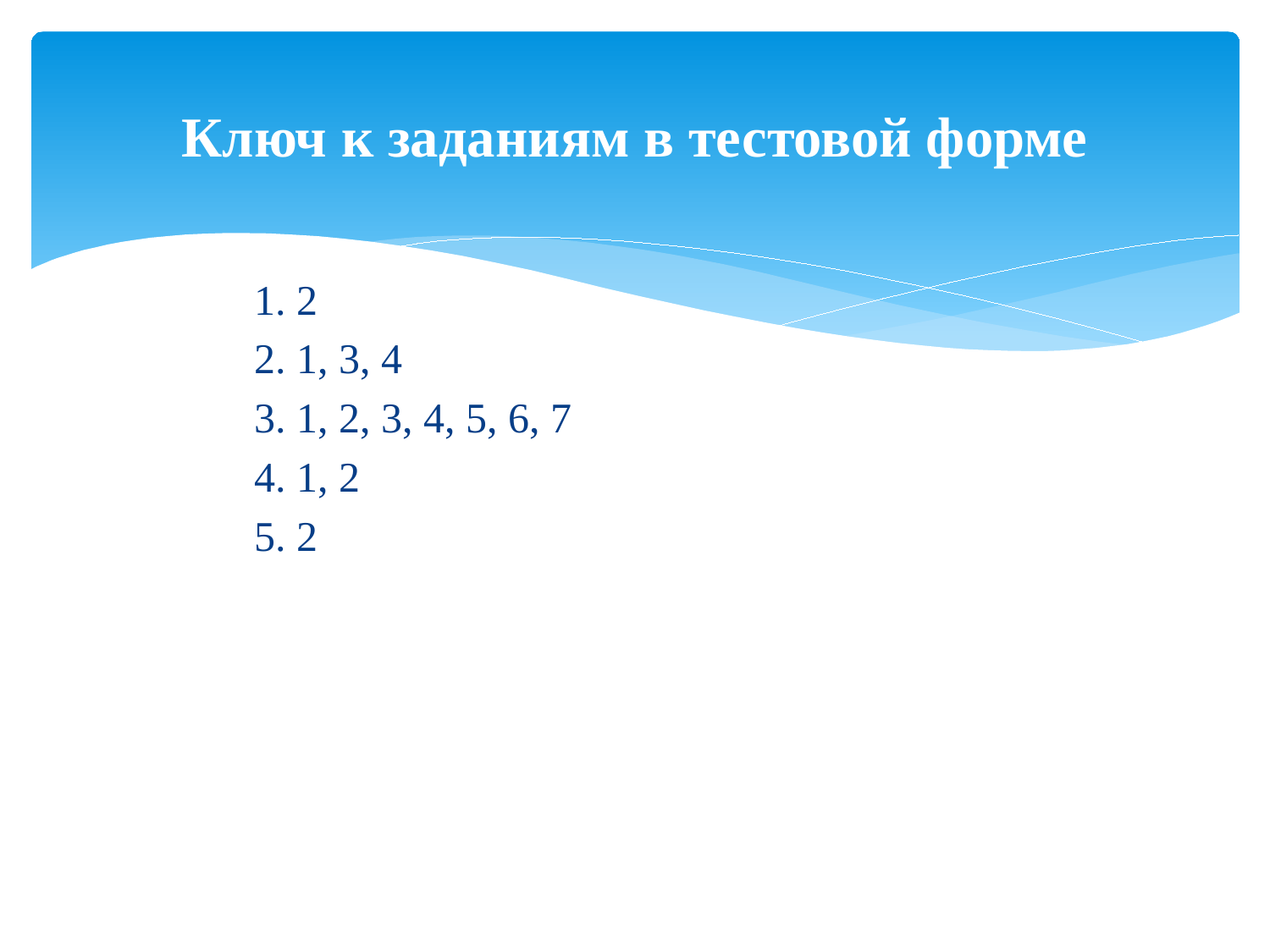

# Ключ к заданиям в тестовой форме
	1. 2
	2. 1, 3, 4
	3. 1, 2, 3, 4, 5, 6, 7
	4. 1, 2
	5. 2